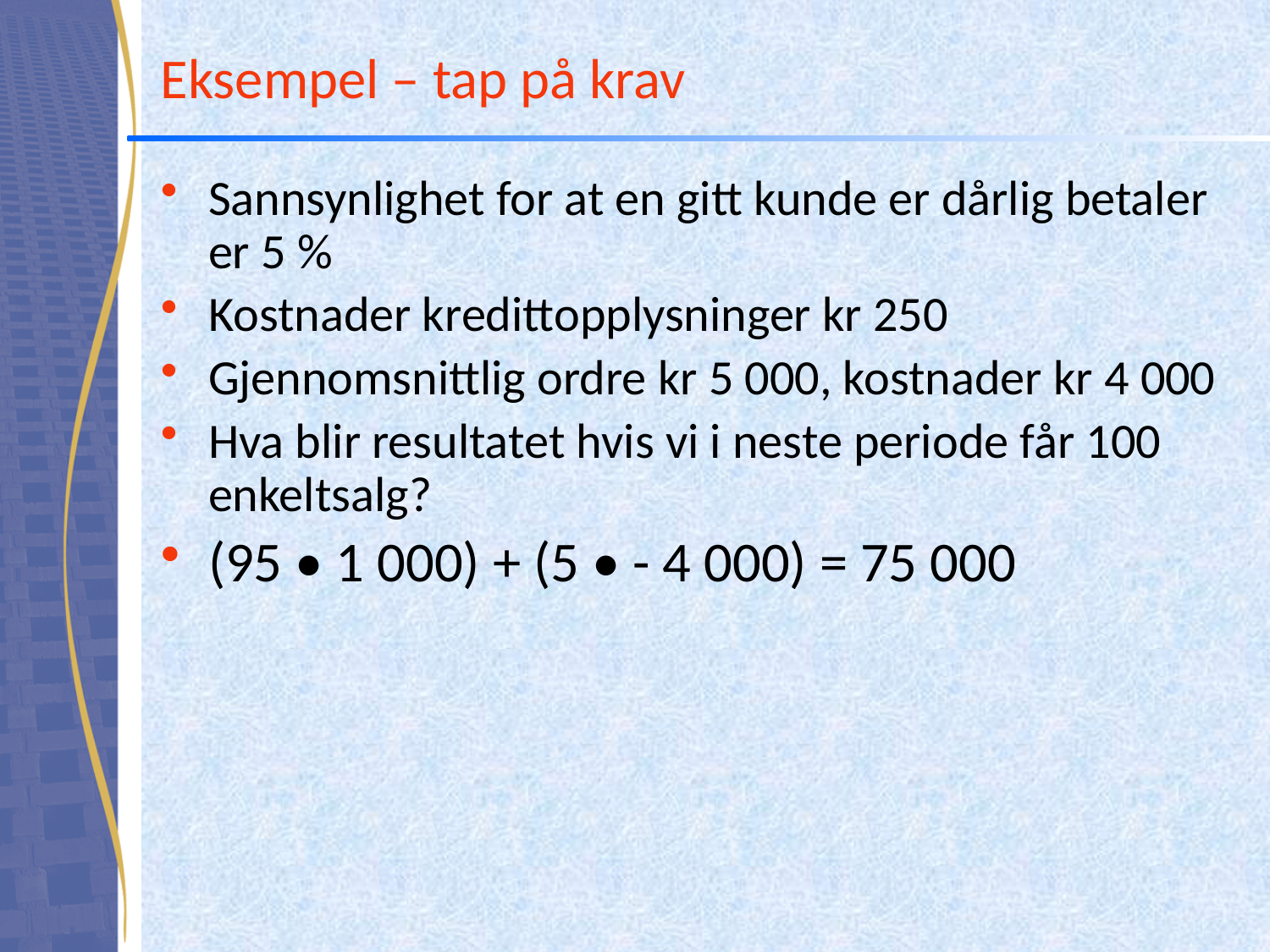

# Eksempel – tap på krav
Sannsynlighet for at en gitt kunde er dårlig betaler
er 5 %
Kostnader kredittopplysninger kr 250
Gjennomsnittlig ordre kr 5 000, kostnader kr 4 000
Hva blir resultatet hvis vi i neste periode får 100 enkeltsalg?
(95 • 1 000) + (5 • - 4 000) = 75 000